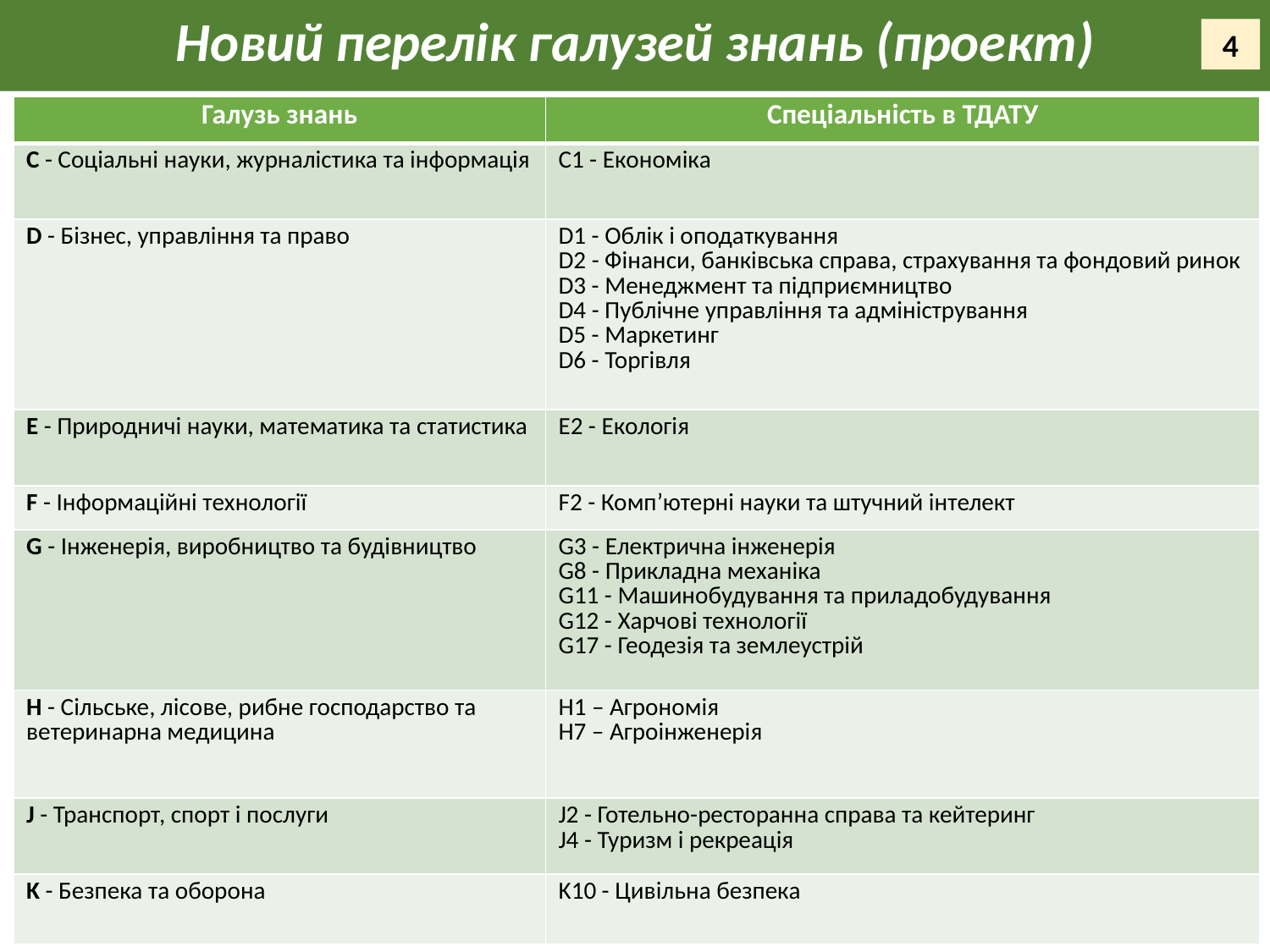

Новий перелік галузей знань (проект)
4
| Галузь знань | Спеціальність в ТДАТУ |
| --- | --- |
| C - Соціальні науки, журналістика та інформація | C1 - Економіка |
| D - Бізнес, управління та право | D1 - Облік і оподаткування D2 - Фінанси, банківська справа, страхування та фондовий ринок D3 - Менеджмент та підприємництво D4 - Публічне управління та адміністрування D5 - Маркетинг D6 - Торгівля |
| E - Природничі науки, математика та статистика | E2 - Екологія |
| F - Інформаційні технології | F2 - Комп’ютерні науки та штучний інтелект |
| G - Інженерія, виробництво та будівництво | G3 - Електрична інженерія G8 - Прикладна механіка G11 - Машинобудування та приладобудування G12 - Харчові технології G17 - Геодезія та землеустрій |
| H - Сільське, лісове, рибне господарство та ветеринарна медицина | H1 – Агрономія H7 – Агроінженерія |
| J - Транспорт, спорт і послуги | J2 - Готельно-ресторанна справа та кейтеринг J4 - Туризм і рекреація |
| K - Безпека та оборона | K10 - Цивільна безпека |